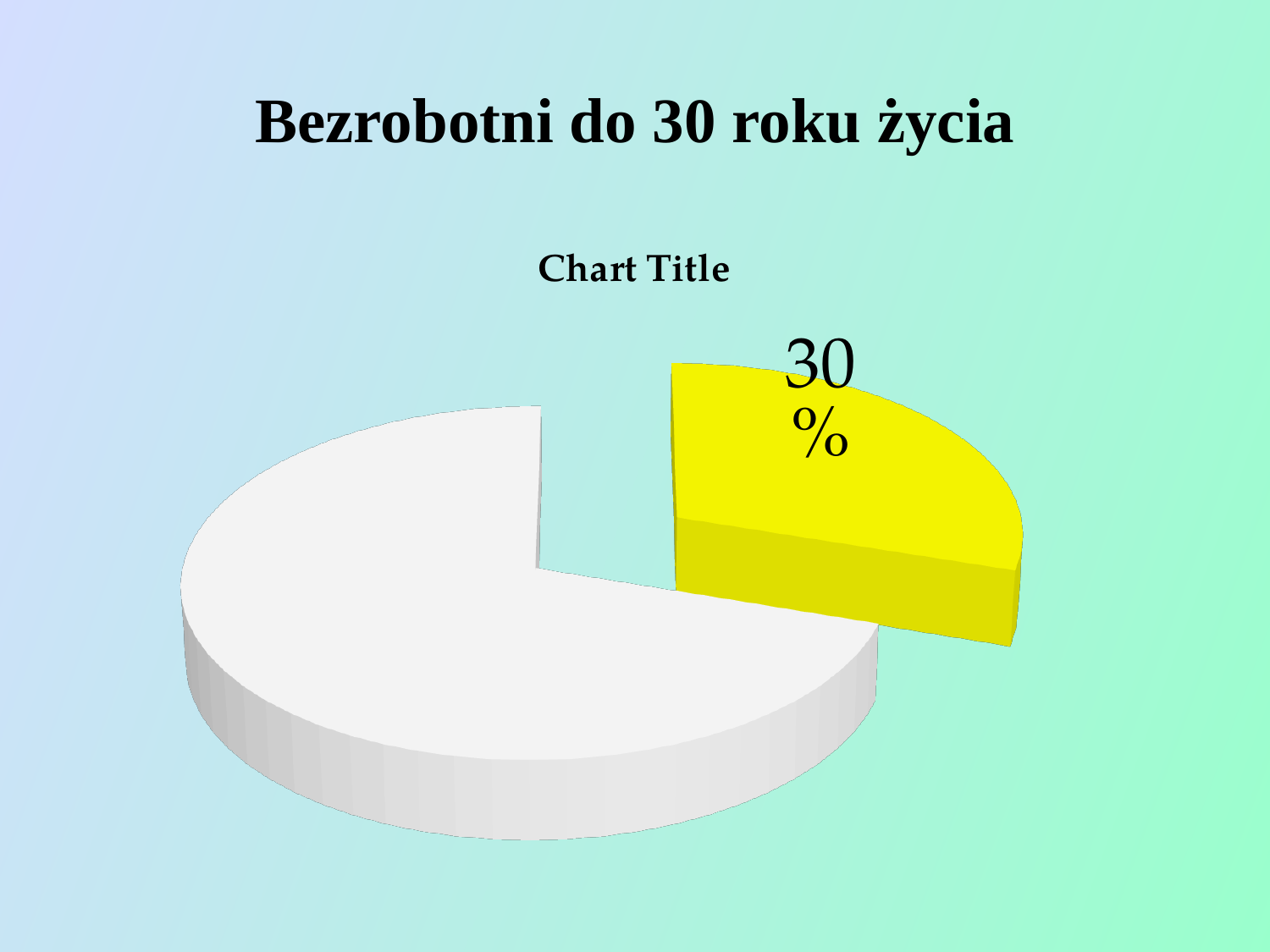

# Bezrobotni do 30 roku życia

[unsupported chart]